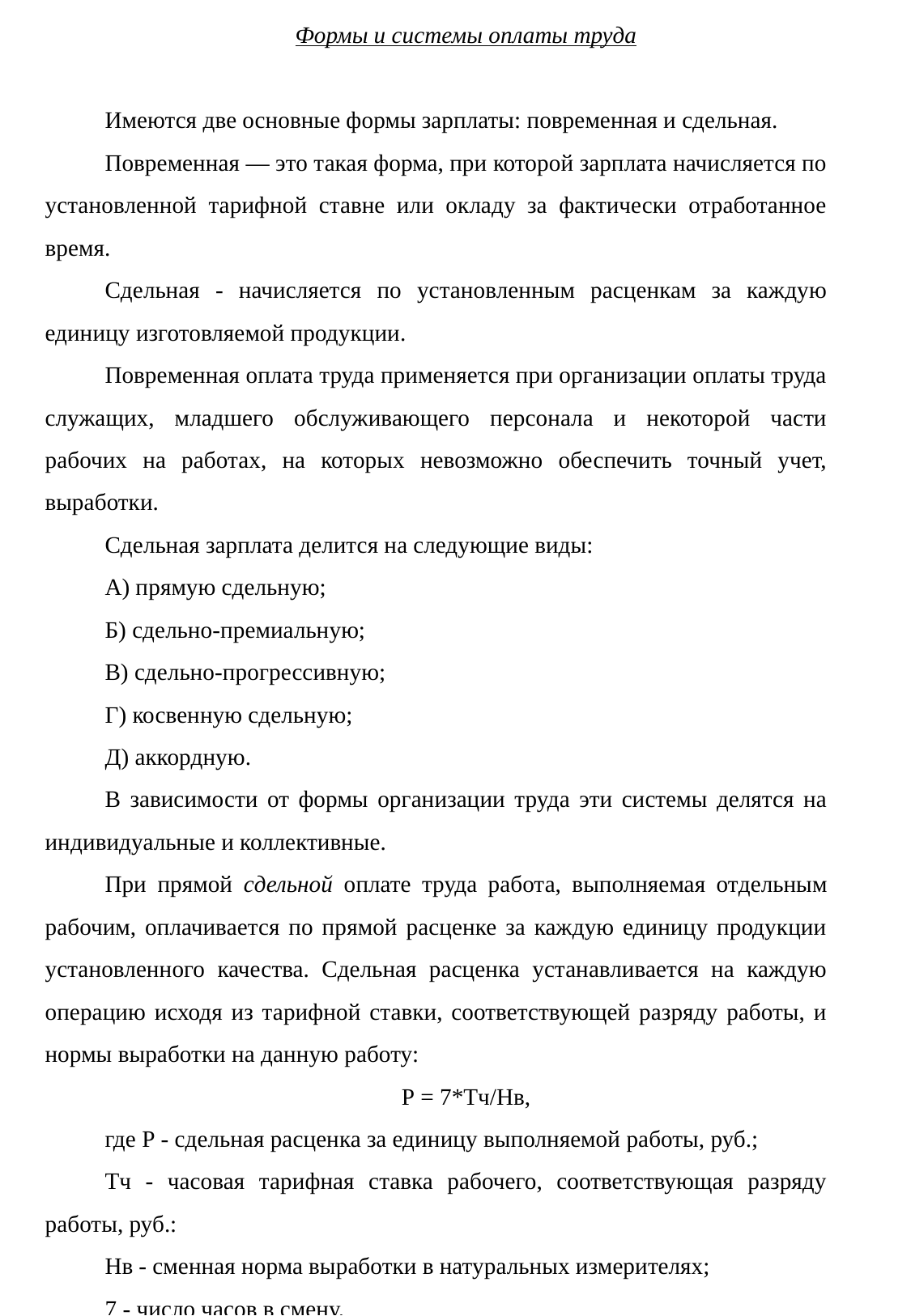

Формы и системы оплаты труда

Имеются две основные формы зарплаты: повременная и сдельная.
Повременная — это такая форма, при которой зарплата начисляется по уста­новленной тарифной ставне или окладу за фактически отработанное время.
Сдельная - начисляется по установленным расценкам за каждую единицу изго­товляемой продукции.
Повременная оплата труда применяется при организации оплаты труда служа­щих, младшего обслуживающего персонала и некоторой части рабочих на работах, на которых невозможно обеспечить точный учет, выработки.
Сдельная зарплата делится на следующие виды:
А) прямую сдельную;
Б) сдельно-премиальную;
В) сдельно-прогрессивную;
Г) косвенную сдельную;
Д) аккордную.
В зависимости от формы организации труда эти системы делятся на индивиду­альные и коллективные.
При прямой сдельной оплате труда работа, выполняемая от­дельным рабочим, оплачивается по прямой расценке за каждую единицу продукции установленного качества. Сдельная расценка устанавливается на каждую операцию исходя из тарифной ставки, соответствующей разряду работы, и нормы выработки на данную работу:
Р = 7*Тч/Нв,
где Р - сдельная расценка за единицу выполняемой работы, руб.;
Тч - часовая тарифная ставка рабочего, соответствующая разряду работы, руб.:
Нв - сменная норма выработки в натуральных измерителях;
7 - число часов в смену.